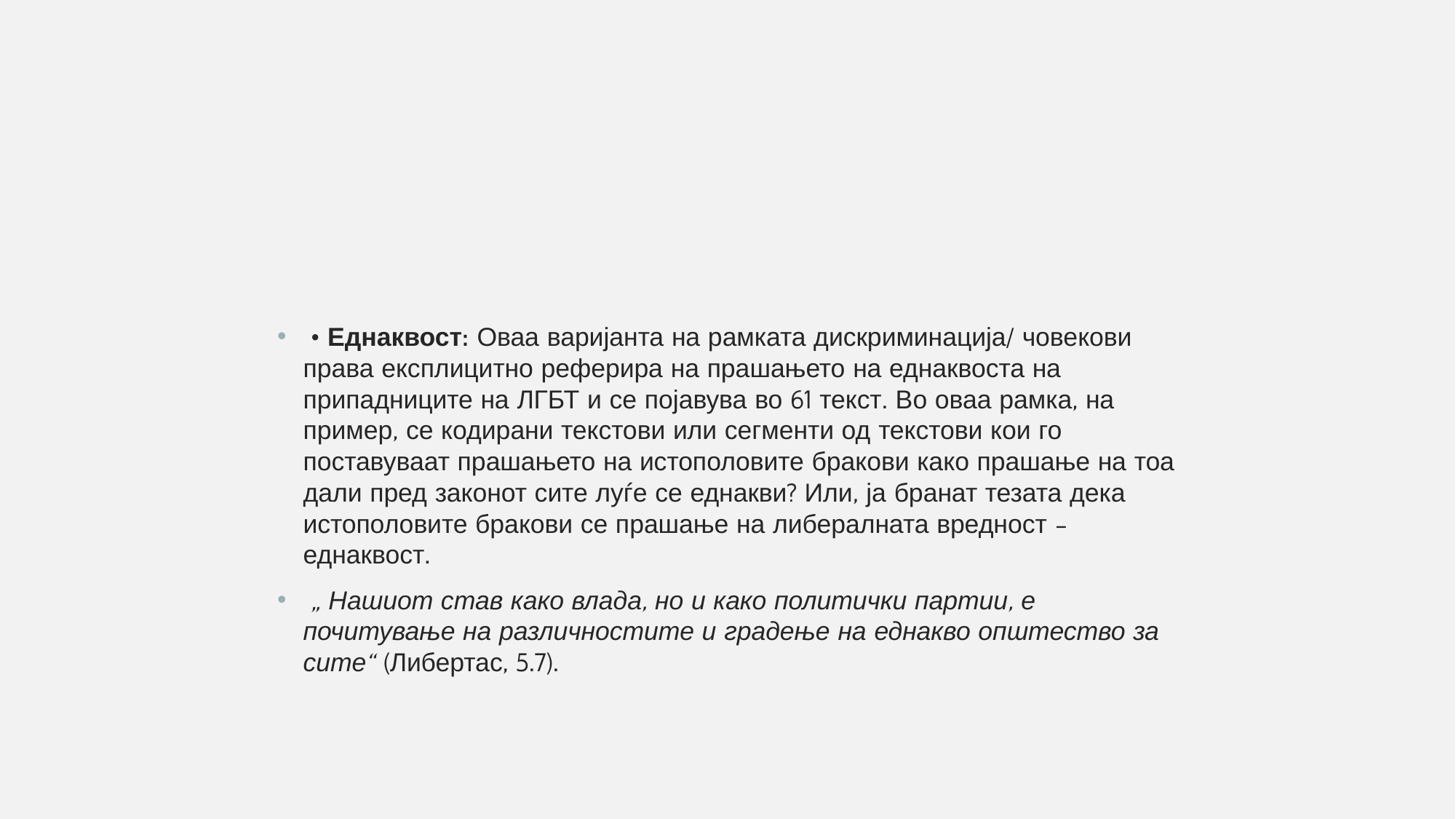

• Еднаквост: Оваа варијанта на рамката дискриминација/ човекови права експлицитно реферира на прашањето на еднаквоста на припадниците на ЛГБТ и се појавува во 61 текст. Во оваа рамка, на пример, се кодирани текстови или сегменти од текстови кои го поставуваат прашањето на истополовите бракови како прашање на тоа дали пред законот сите луѓе се еднакви? Или, ја бранат тезата дека истополовите бракови се прашање на либералната вредност – еднаквост.
 „ Нашиот став како влада, но и како политички партии, е почитување на различностите и градење на еднакво општество за сите“ (Либертас, 5.7).